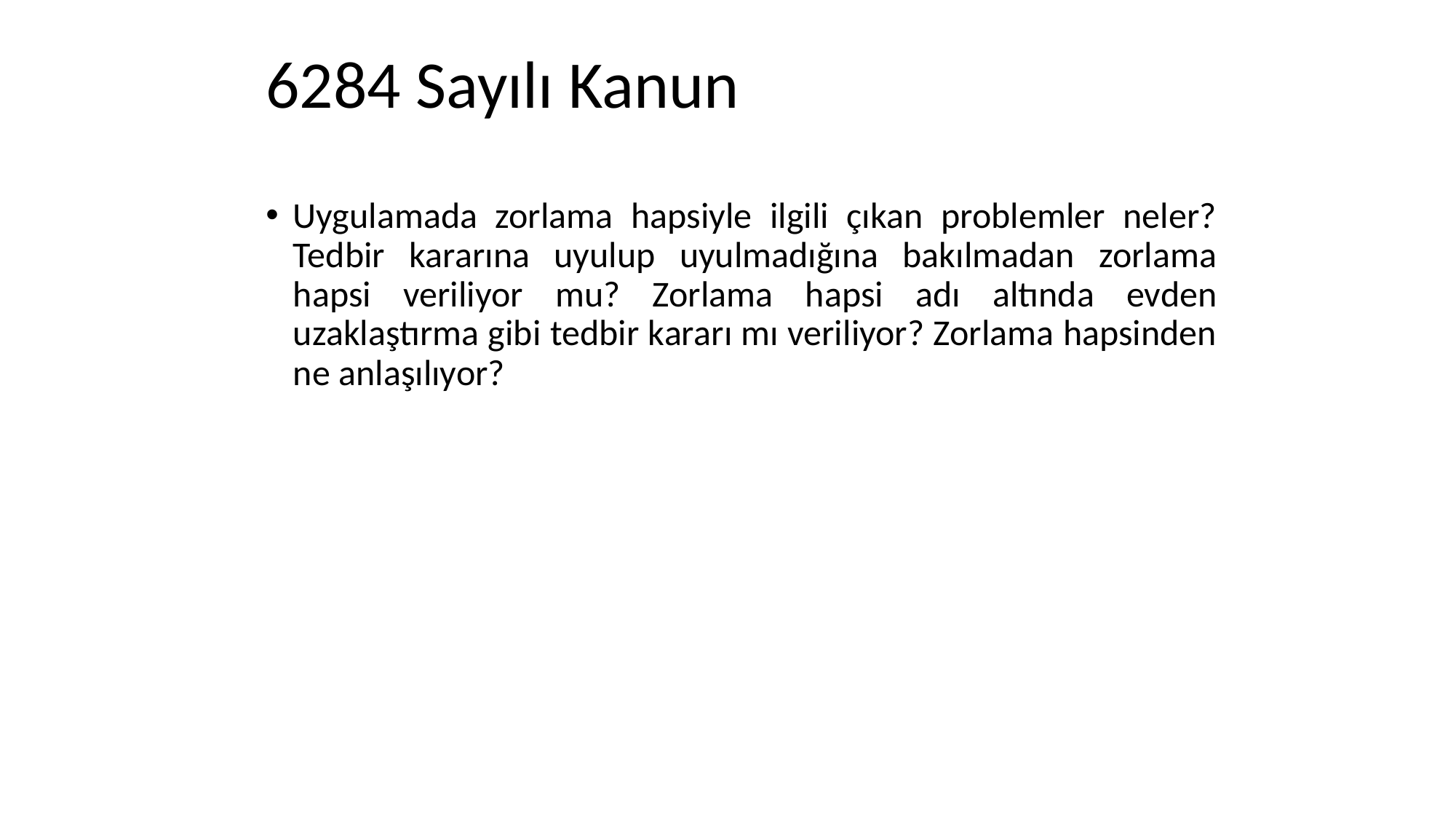

# 6284 Sayılı Kanun
Uygulamada zorlama hapsiyle ilgili çıkan problemler neler? Tedbir kararına uyulup uyulmadığına bakılmadan zorlama hapsi veriliyor mu? Zorlama hapsi adı altında evden uzaklaştırma gibi tedbir kararı mı veriliyor? Zorlama hapsinden ne anlaşılıyor?